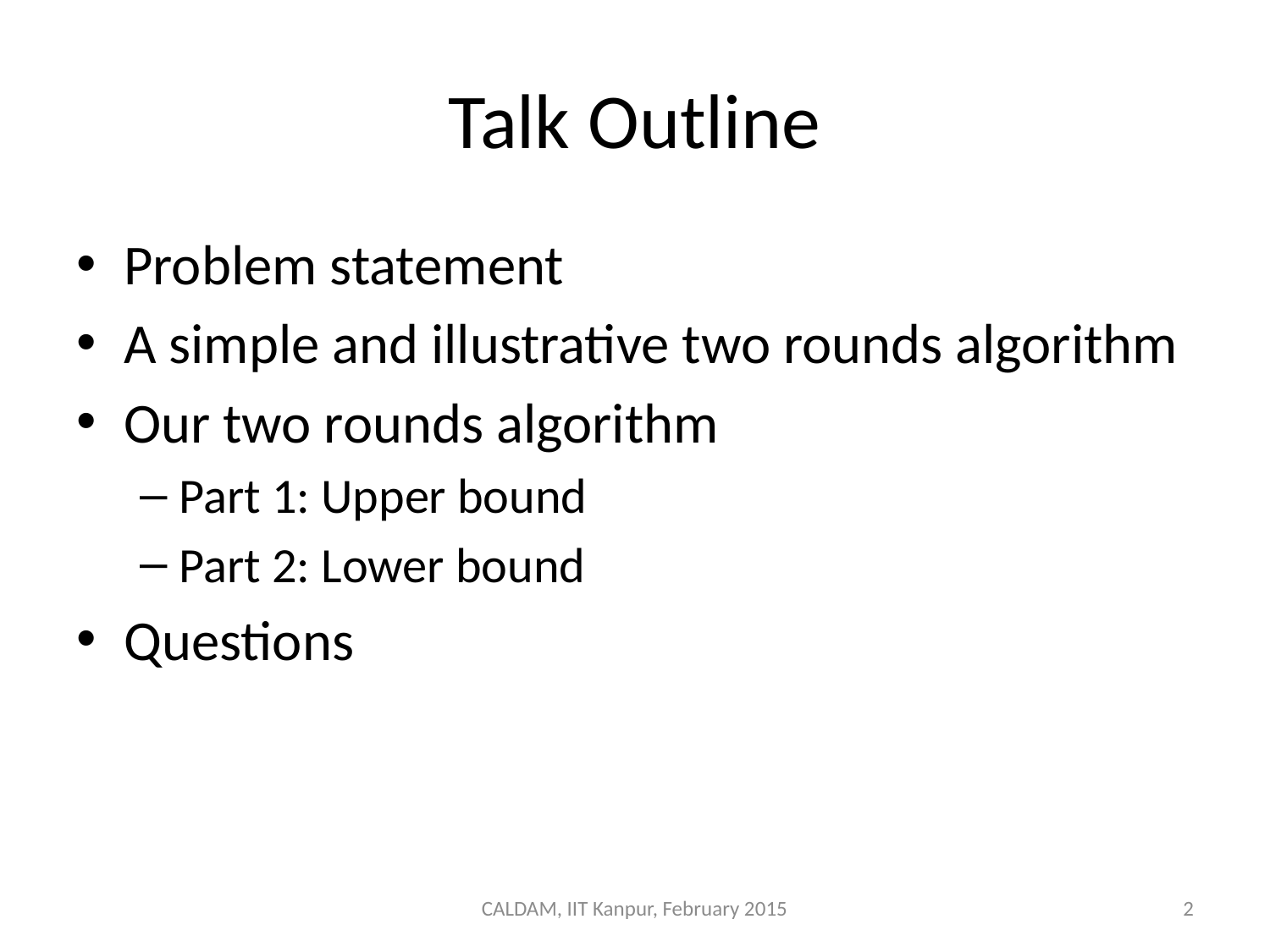

# Talk Outline
Problem statement
A simple and illustrative two rounds algorithm
Our two rounds algorithm
Part 1: Upper bound
Part 2: Lower bound
Questions
CALDAM, IIT Kanpur, February 2015
2